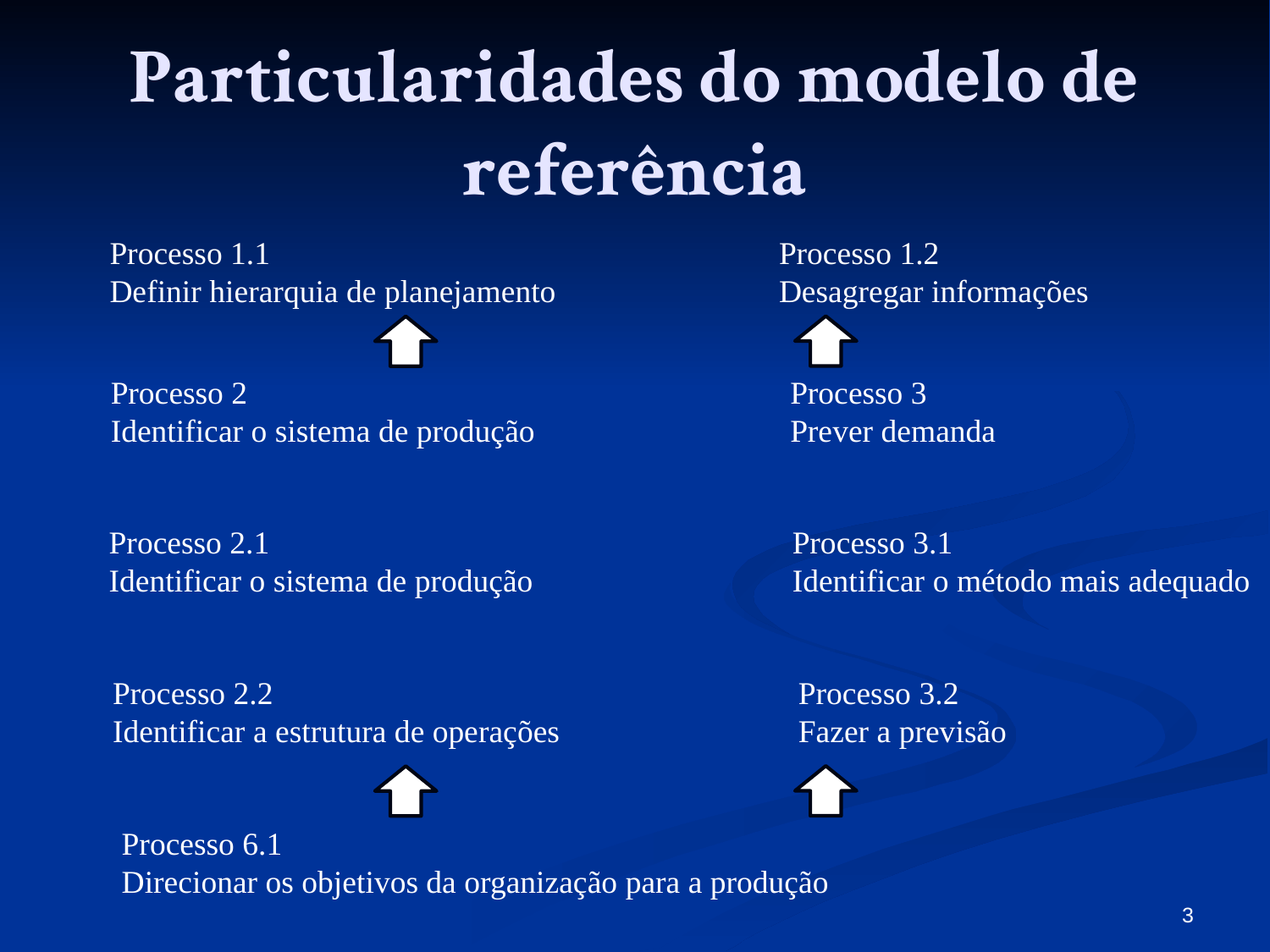

# Particularidades do modelo de referência
Processo 1.1
Definir hierarquia de planejamento
Processo 1.2
Desagregar informações

Processo 2
Identificar o sistema de produção
Processo 3
Prever demanda
Processo 2.1
Identificar o sistema de produção
Processo 3.1
Identificar o método mais adequado
Processo 2.2
Identificar a estrutura de operações
Processo 3.2
Fazer a previsão

Processo 6.1
Direcionar os objetivos da organização para a produção
3